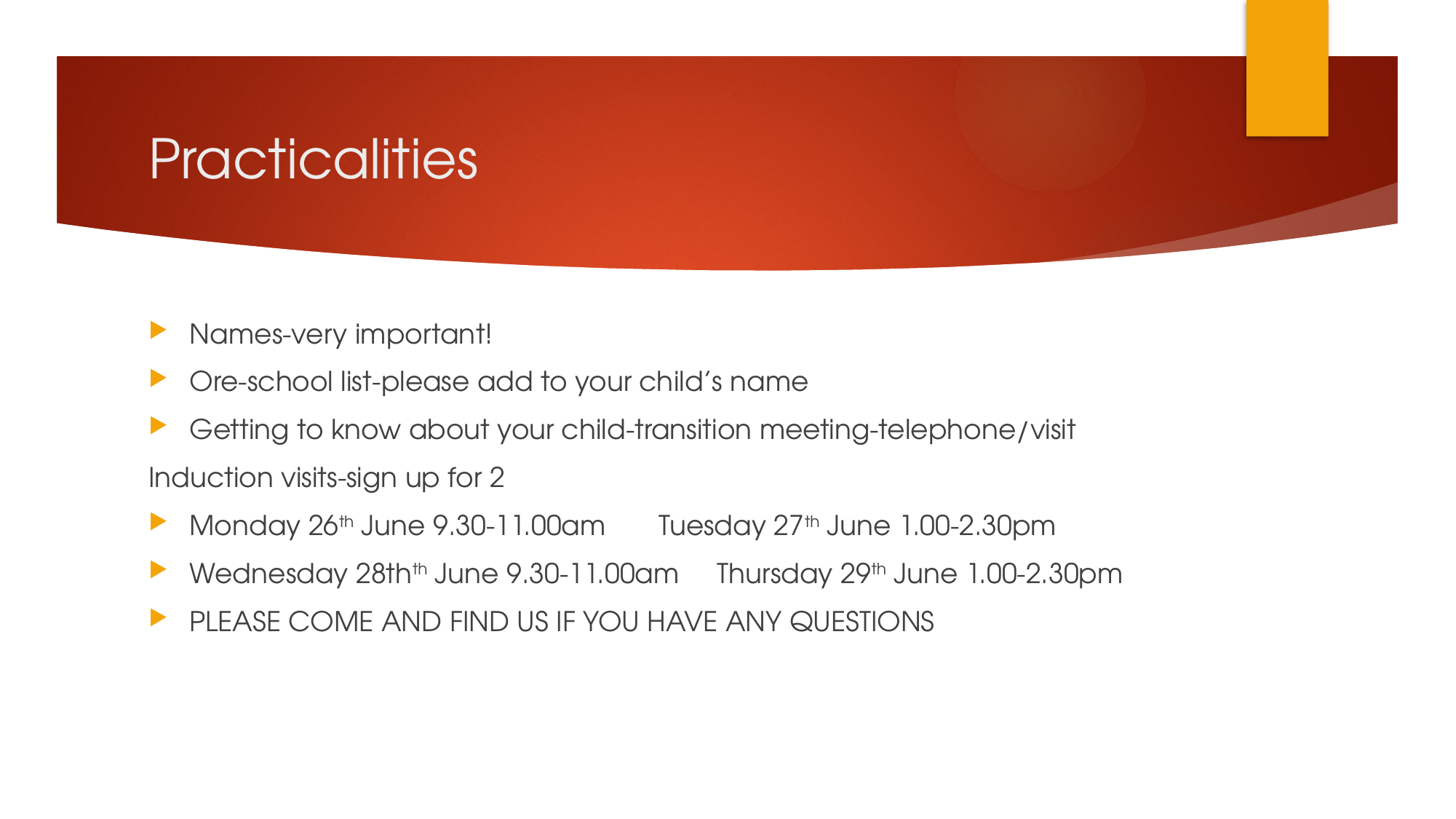

# Practicalities
Names-very important!
Ore-school list-please add to your child’s name
Getting to know about your child-transition meeting-telephone/visit
Induction visits-sign up for 2
Monday 26th June 9.30-11.00am       Tuesday 27th June 1.00-2.30pm
Wednesday 28thth June 9.30-11.00am     Thursday 29th June 1.00-2.30pm
PLEASE COME AND FIND US IF YOU HAVE ANY QUESTIONS